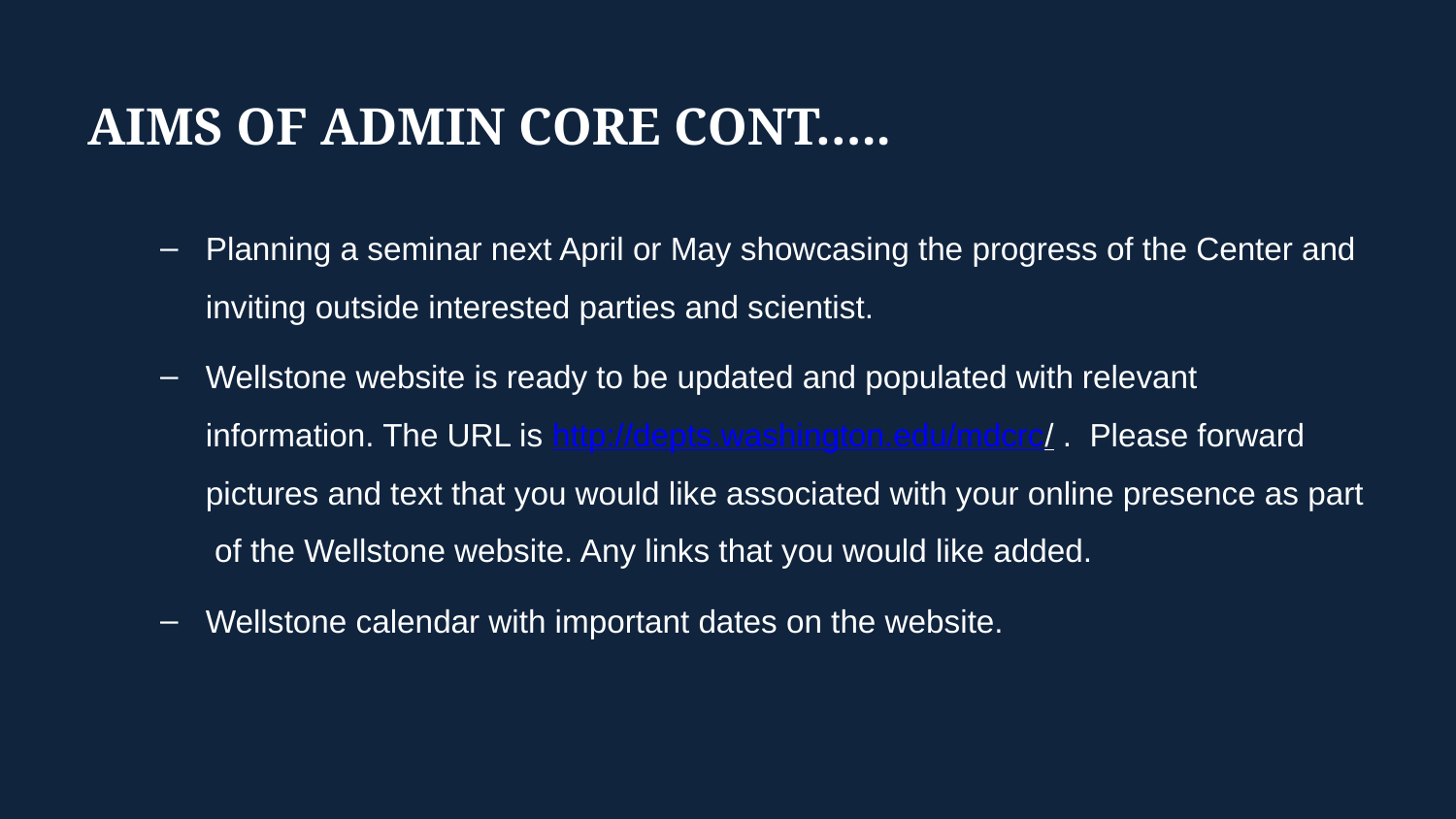

# Aims of Admin Core cont…..

Planning a seminar next April or May showcasing the progress of the Center and  inviting outside interested parties and scientist.
Wellstone website is ready to be updated and populated with relevant information. The URL is http://depts.washington.edu/mdcrc/ .  Please forward pictures and text that you would like associated with your online presence as part  of the Wellstone website. Any links that you would like added.
Wellstone calendar with important dates on the website.